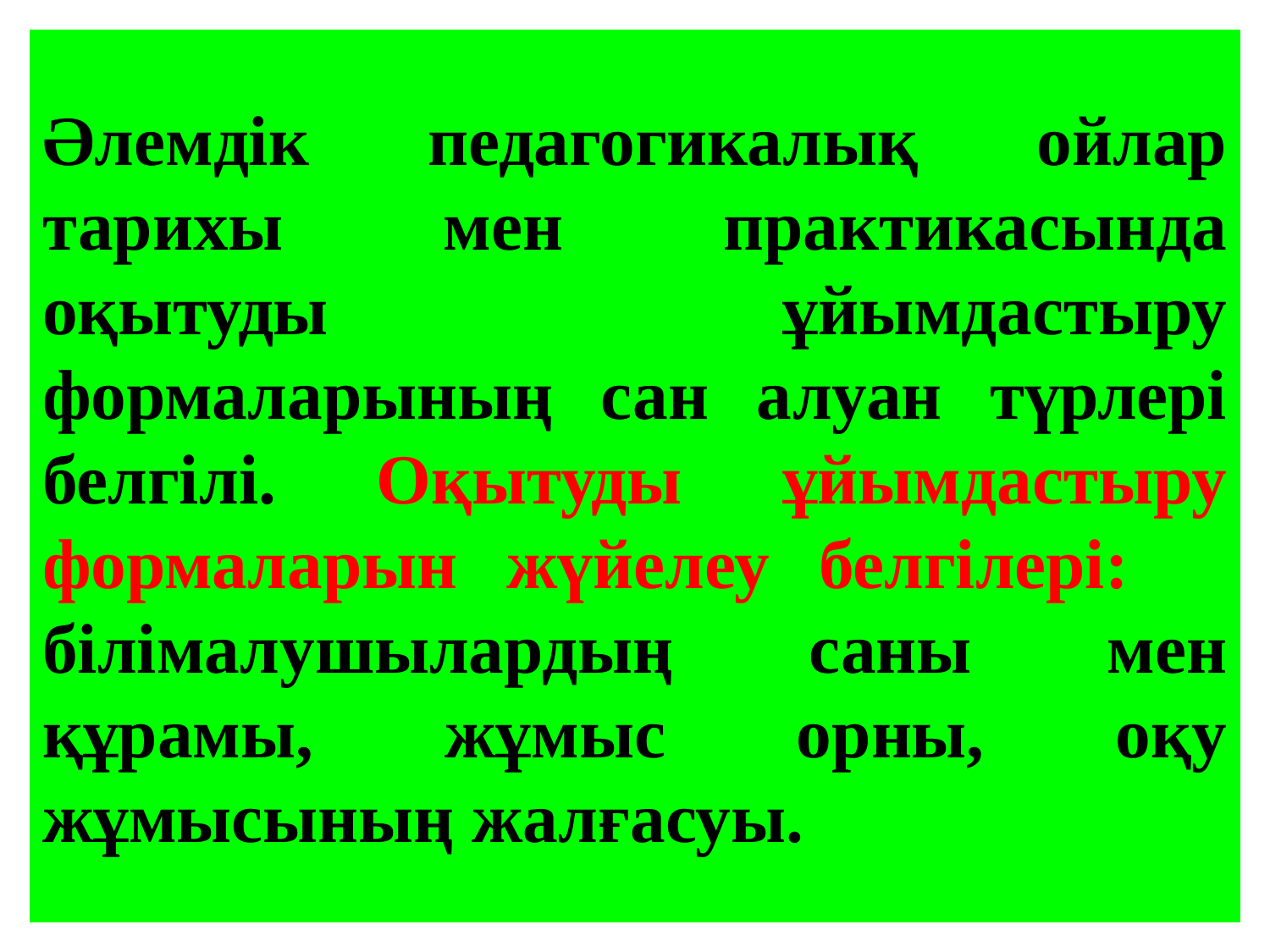

# Әлемдік педагогикалық ойлар тарихы мен практикасында оқытуды ұйымдастыру формаларының сан алуан түрлері белгілі. Оқытуды ұйымдастыру формаларын жүйелеу белгілері:   білімалушылардың саны мен құрамы, жұмыс орны, оқу жұмысының жалғасуы.